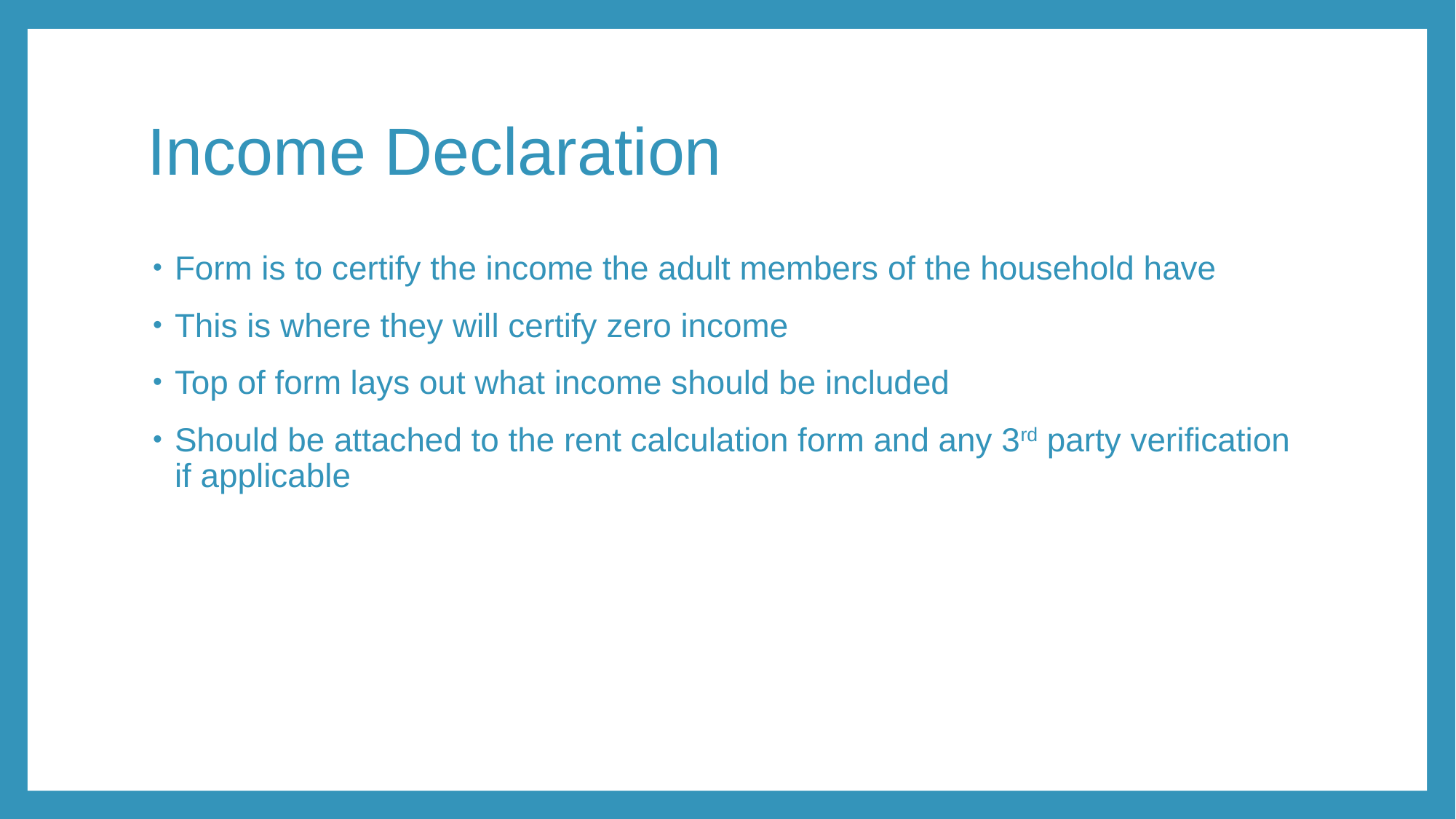

# Income Declaration
Form is to certify the income the adult members of the household have
This is where they will certify zero income
Top of form lays out what income should be included
Should be attached to the rent calculation form and any 3rd party verification if applicable